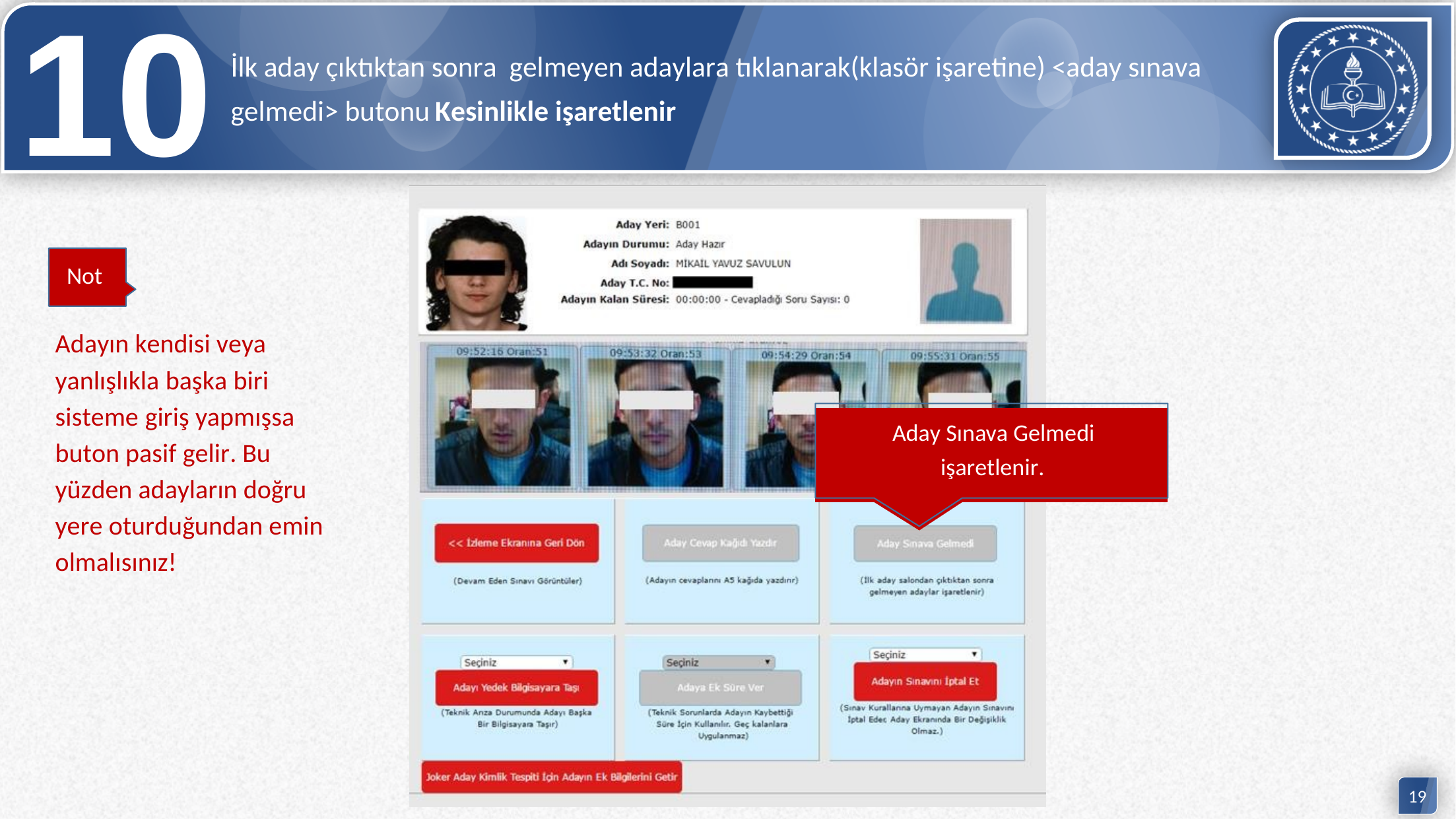

10

İlk aday çıktıktan sonra  gelmeyen adaylara tıklanarak(klasör işaretine) <aday sınava  gelmedi> butonu Kesinlikle işaretlenir

Not
Adayın kendisi veya
yanlışlıkla başka biri
sisteme giriş yapmışsa
buton pasif gelir. Bu
yüzden adayların doğru
yere oturduğundan emin
olmalısınız!

Aday Sınava Gelmedi
işaretlenir.
19